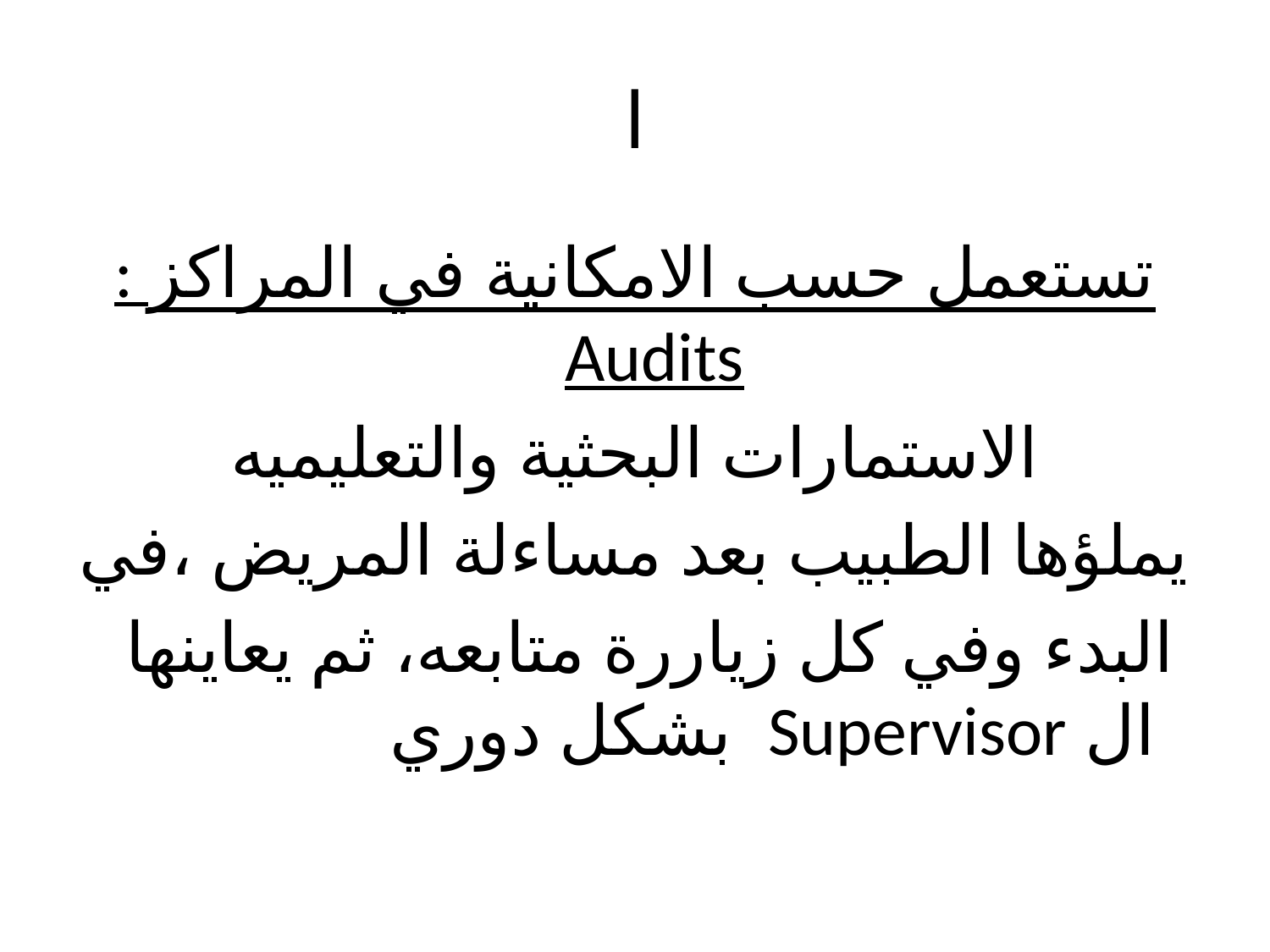

# ا
: تستعمل حسب الامكانية في المراكز Audits
الاستمارات البحثية والتعليميه
يملؤها الطبيب بعد مساءلة المريض ،في
 البدء وفي كل زياررة متابعه، ثم يعاينها ال Supervisor  بشكل دوري